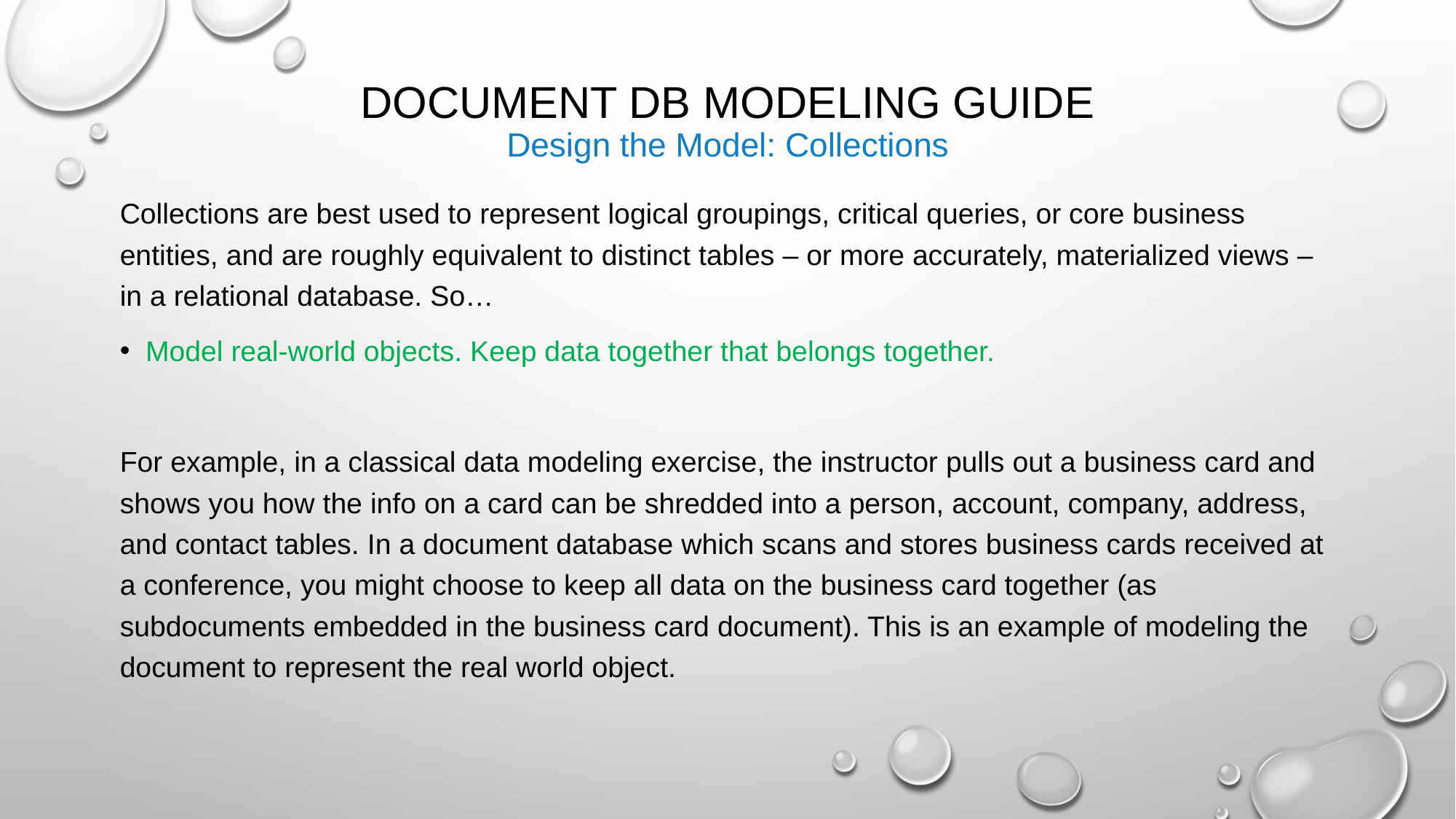

# Document DB Modeling Guide Design the Model: Collections
Collections are best used to represent logical groupings, critical queries, or core business entities, and are roughly equivalent to distinct tables – or more accurately, materialized views – in a relational database. So…
Model real-world objects. Keep data together that belongs together.

For example, in a classical data modeling exercise, the instructor pulls out a business card and shows you how the info on a card can be shredded into a person, account, company, address, and contact tables. In a document database which scans and stores business cards received at a conference, you might choose to keep all data on the business card together (as subdocuments embedded in the business card document). This is an example of modeling the document to represent the real world object.